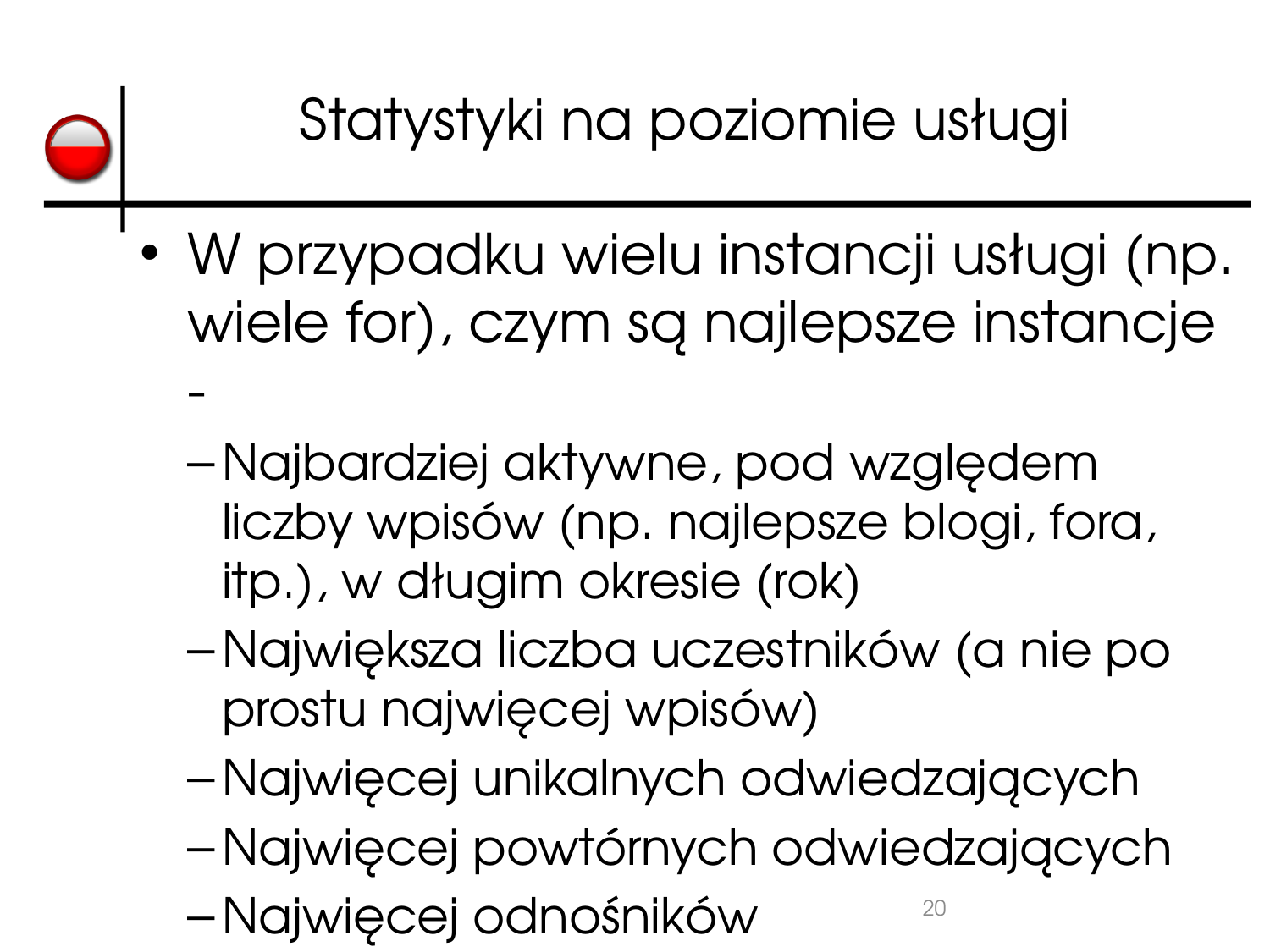

# Statystyki na poziomie usługi
W przypadku wielu instancji usługi (np. wiele for), czym są najlepsze instancje -
Najbardziej aktywne, pod względem liczby wpisów (np. najlepsze blogi, fora, itp.), w długim okresie (rok)
Największa liczba uczestników (a nie po prostu najwięcej wpisów)
Najwięcej unikalnych odwiedzających
Najwięcej powtórnych odwiedzających
Najwięcej odnośników
Użytkownicy
Wpisy na użytkownika -> znajdź najlepszych piszących
Oceny i ranking -> odróżnij ekspertów i sprzedawców od plew
W sieci rówieśników -> znajdź łączników
20